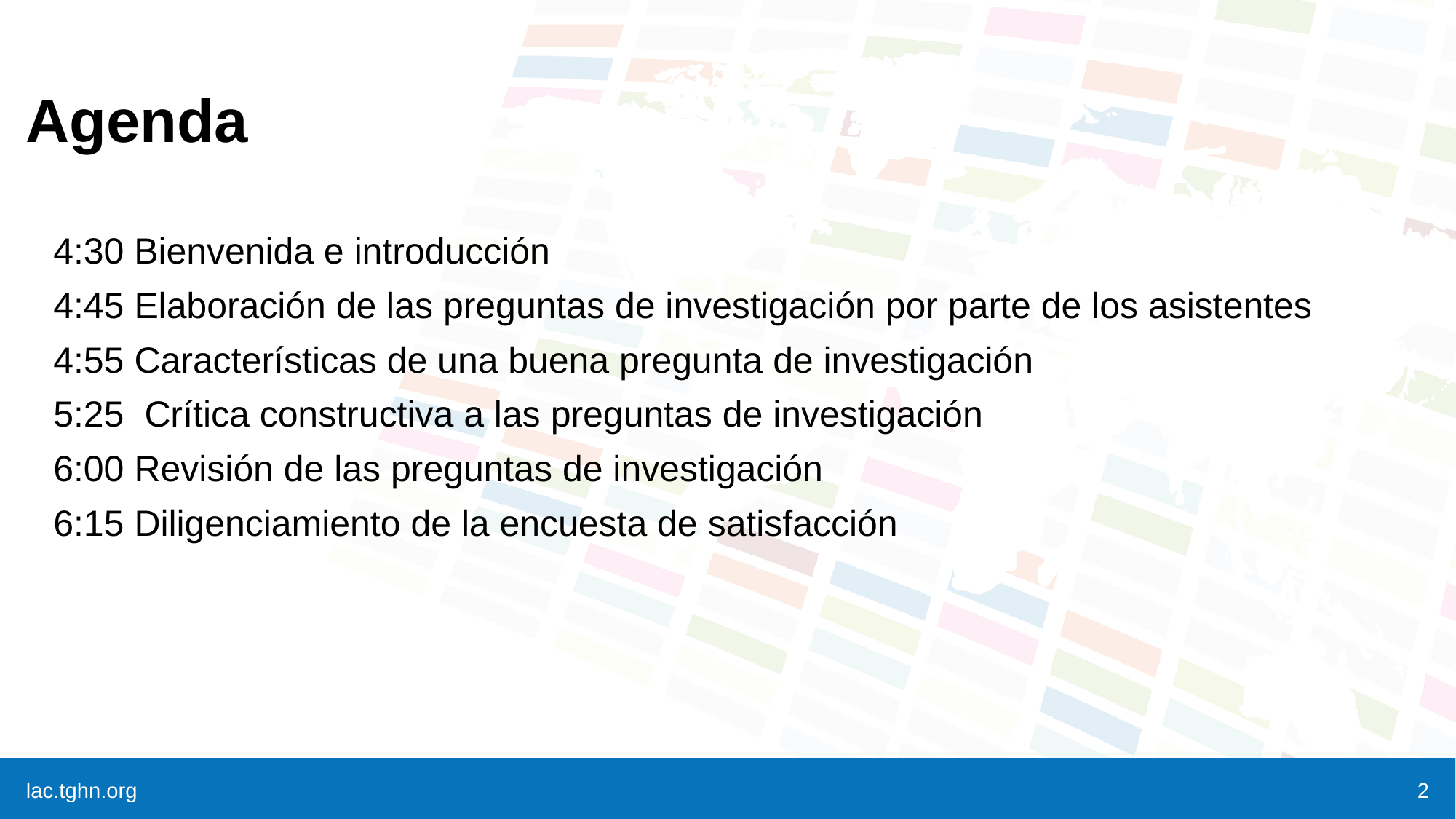

# Agenda
4:30 Bienvenida e introducción
4:45 Elaboración de las preguntas de investigación por parte de los asistentes
4:55 Características de una buena pregunta de investigación
5:25  Crítica constructiva a las preguntas de investigación
6:00 Revisión de las preguntas de investigación
6:15 Diligenciamiento de la encuesta de satisfacción